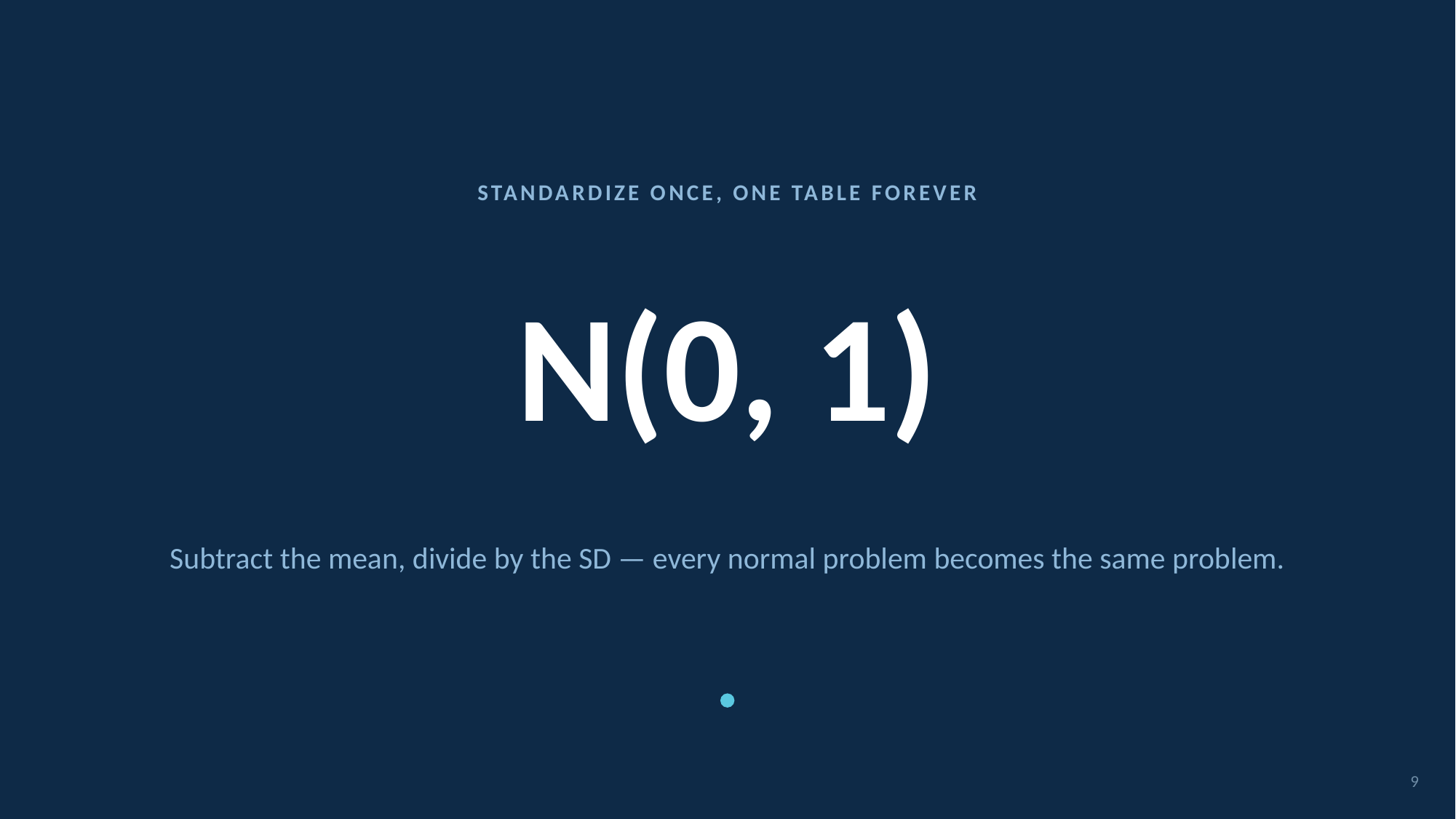

STANDARDIZE ONCE, ONE TABLE FOREVER
# N(0, 1)
Subtract the mean, divide by the SD — every normal problem becomes the same problem.

9